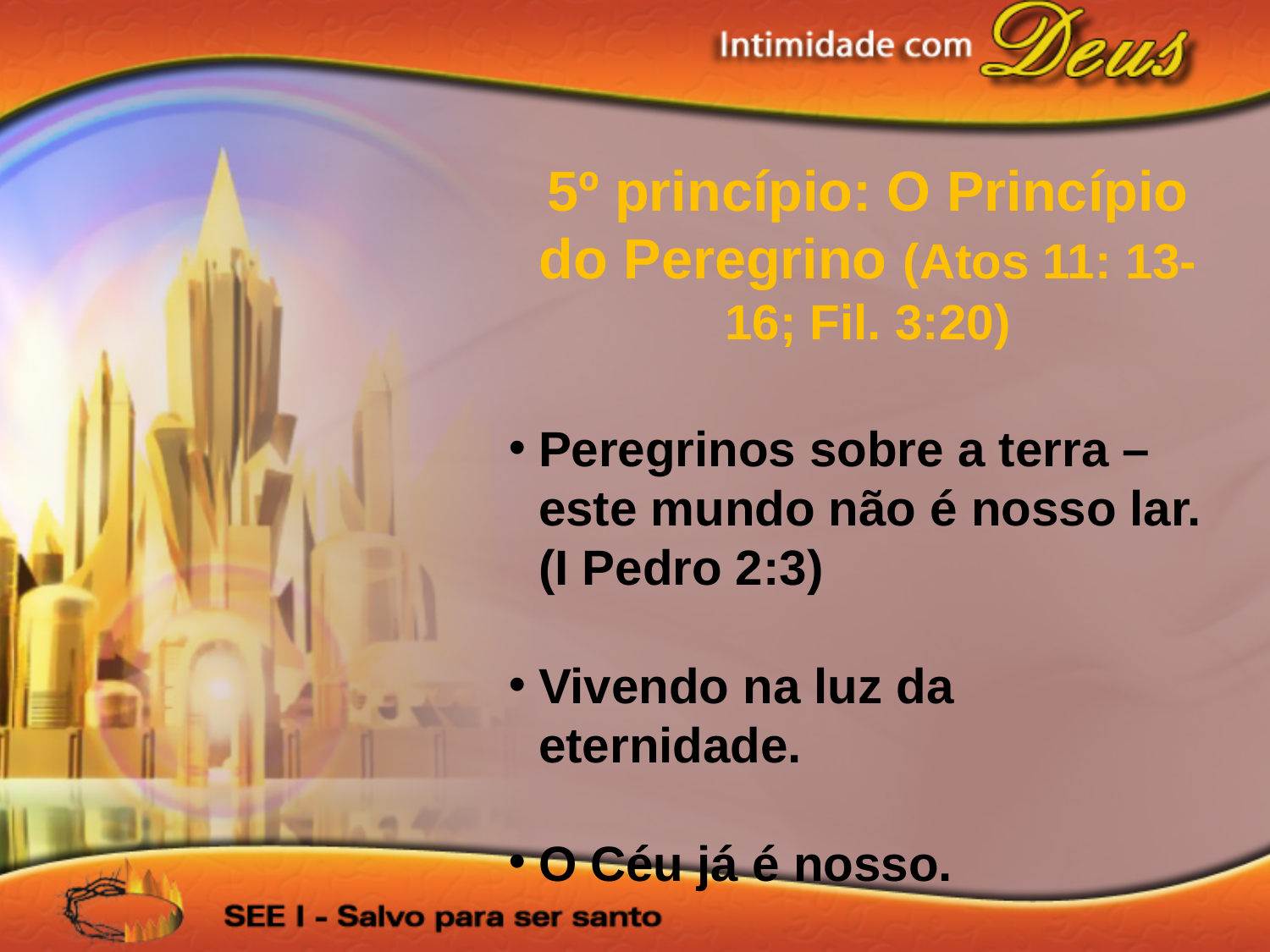

5º princípio: O Princípio do Peregrino (Atos 11: 13-16; Fil. 3:20)

Peregrinos sobre a terra – este mundo não é nosso lar. (I Pedro 2:3)

Vivendo na luz da eternidade.

O Céu já é nosso.